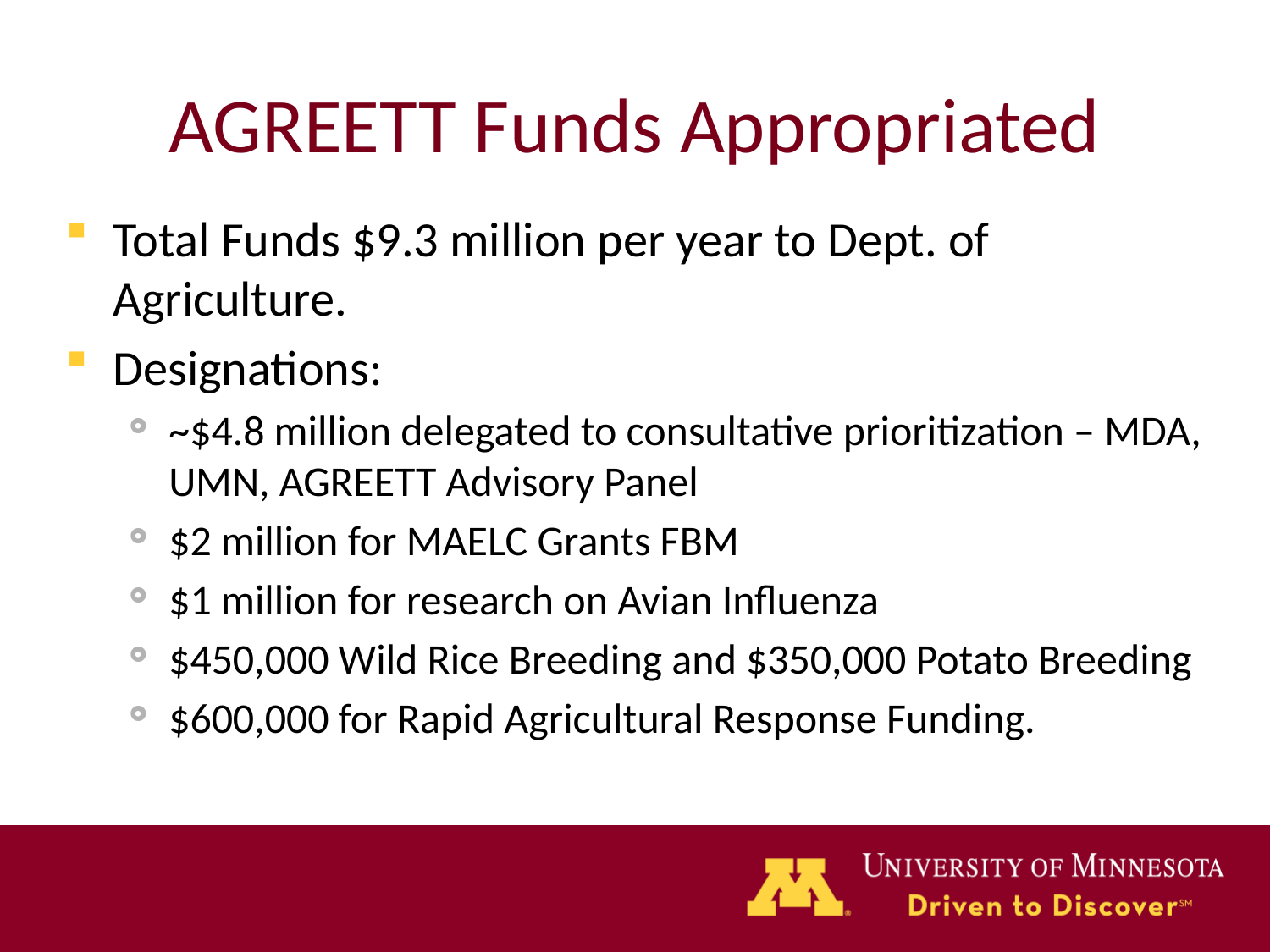

# AGREETT Funds Appropriated
Total Funds $9.3 million per year to Dept. of Agriculture.
Designations:
~$4.8 million delegated to consultative prioritization – MDA, UMN, AGREETT Advisory Panel
$2 million for MAELC Grants FBM
$1 million for research on Avian Influenza
$450,000 Wild Rice Breeding and $350,000 Potato Breeding
$600,000 for Rapid Agricultural Response Funding.